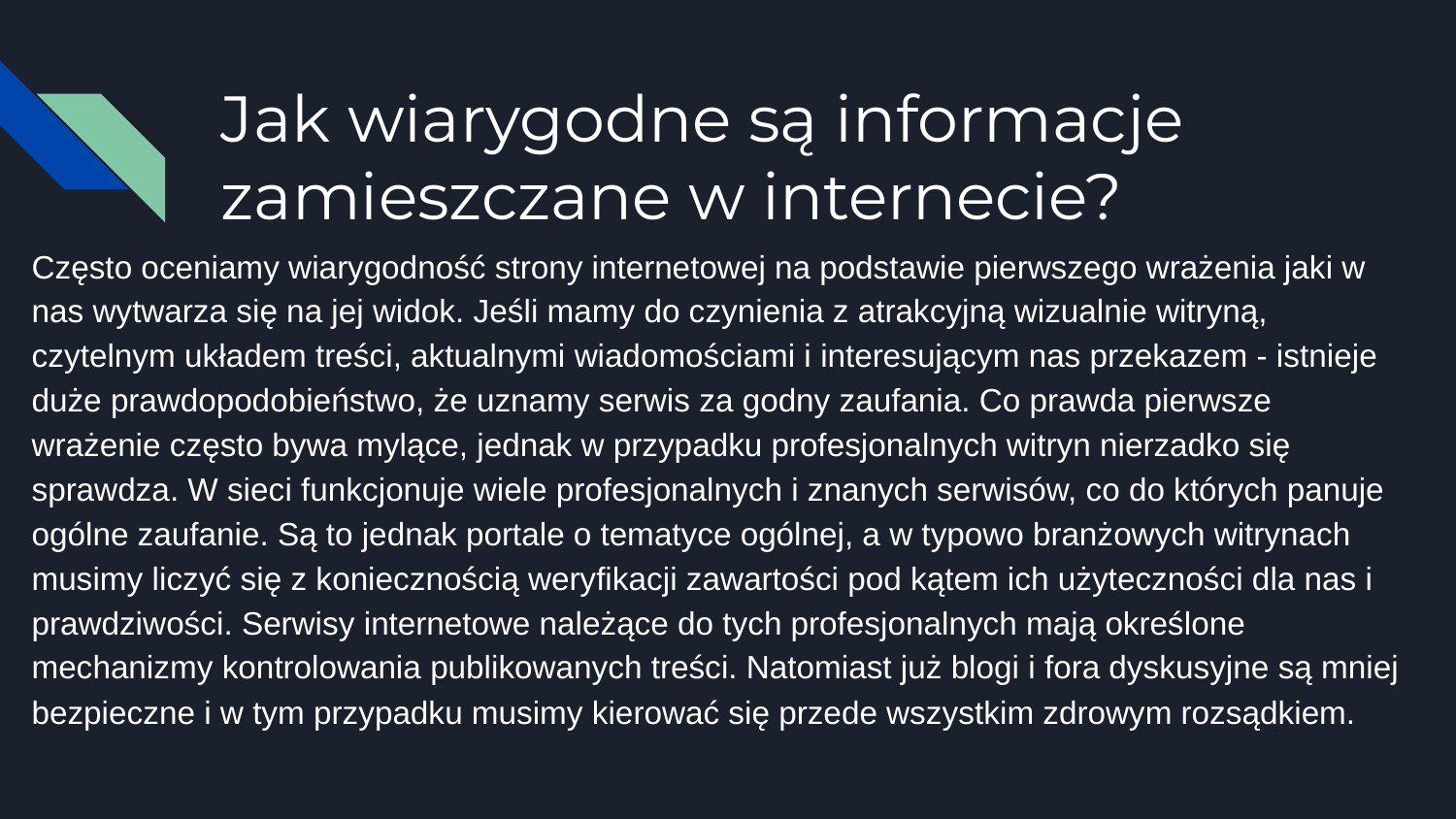

# Jak wiarygodne są informacje zamieszczane w internecie?

Często oceniamy wiarygodność strony internetowej na podstawie pierwszego wrażenia jaki w nas wytwarza się na jej widok. Jeśli mamy do czynienia z atrakcyjną wizualnie witryną, czytelnym układem treści, aktualnymi wiadomościami i interesującym nas przekazem - istnieje duże prawdopodobieństwo, że uznamy serwis za godny zaufania. Co prawda pierwsze wrażenie często bywa mylące, jednak w przypadku profesjonalnych witryn nierzadko się sprawdza. W sieci funkcjonuje wiele profesjonalnych i znanych serwisów, co do których panuje ogólne zaufanie. Są to jednak portale o tematyce ogólnej, a w typowo branżowych witrynach musimy liczyć się z koniecznością weryfikacji zawartości pod kątem ich użyteczności dla nas i prawdziwości. Serwisy internetowe należące do tych profesjonalnych mają określone mechanizmy kontrolowania publikowanych treści. Natomiast już blogi i fora dyskusyjne są mniej bezpieczne i w tym przypadku musimy kierować się przede wszystkim zdrowym rozsądkiem.